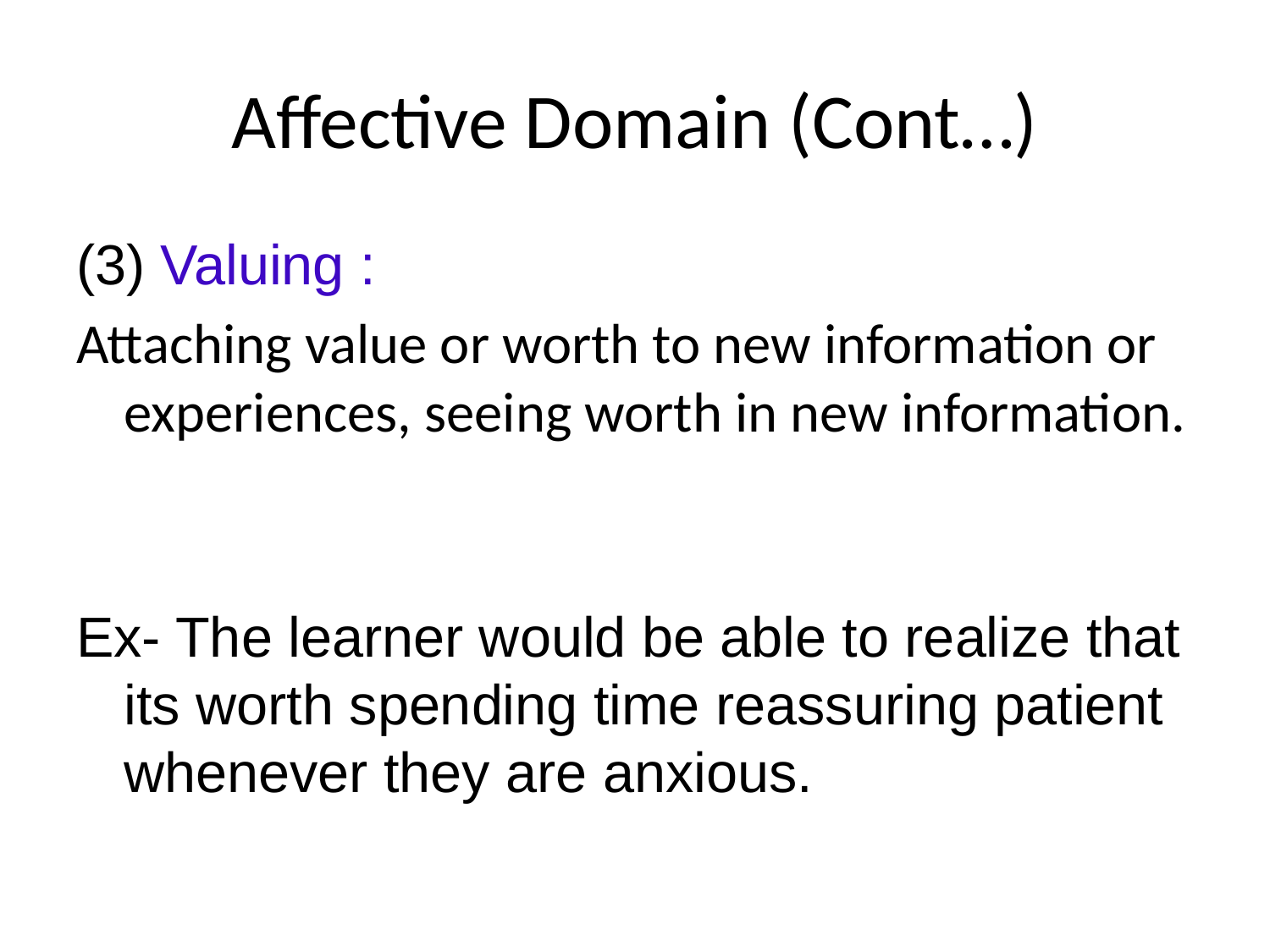

# Affective Domain (Cont…)
(3) Valuing :
Attaching value or worth to new information or experiences, seeing worth in new information.

Ex- The learner would be able to realize that its worth spending time reassuring patient whenever they are anxious.